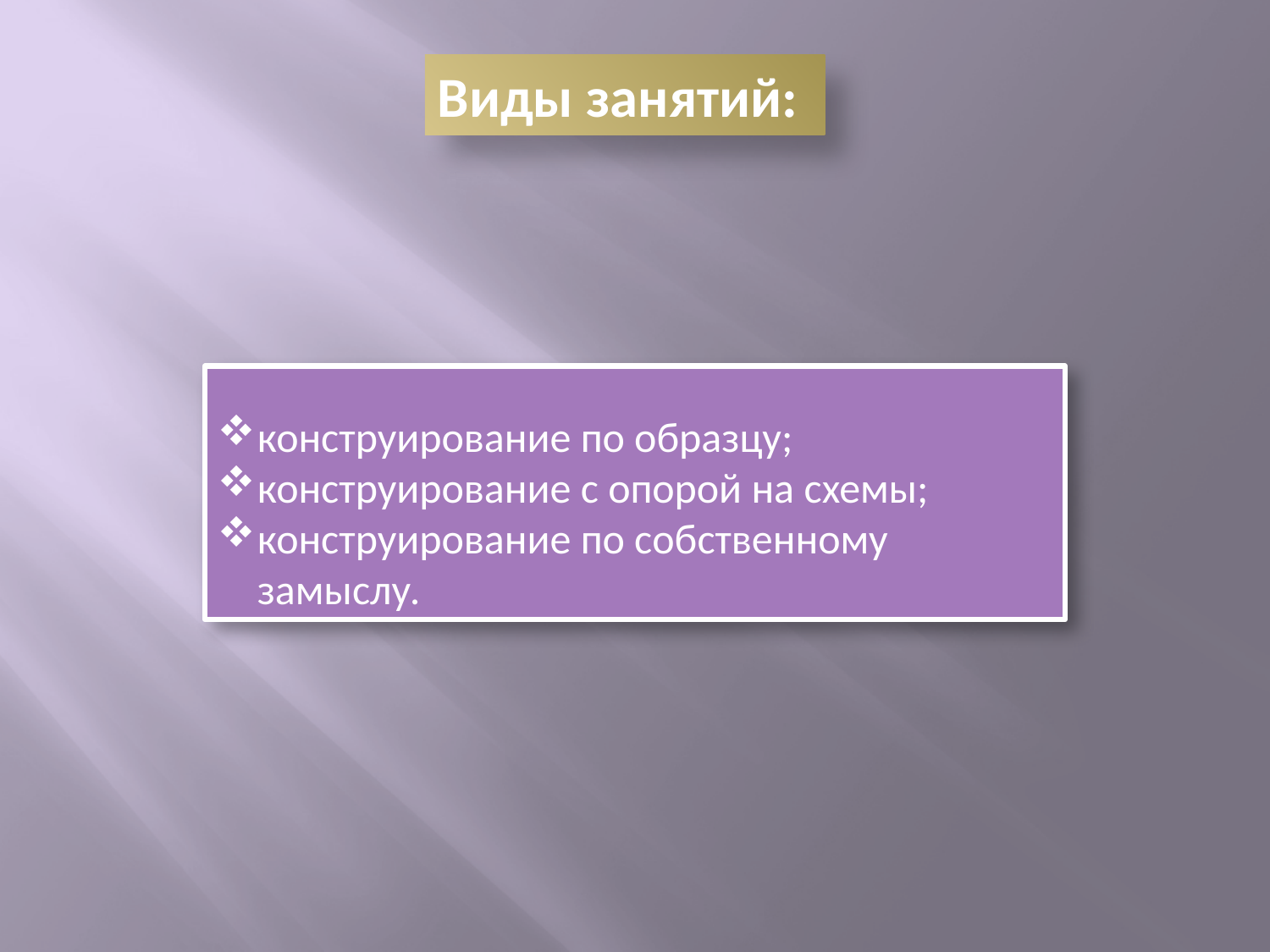

Виды занятий:

конструирование по образцу;
конструирование с опорой на схемы;
конструирование по собственному замыслу.